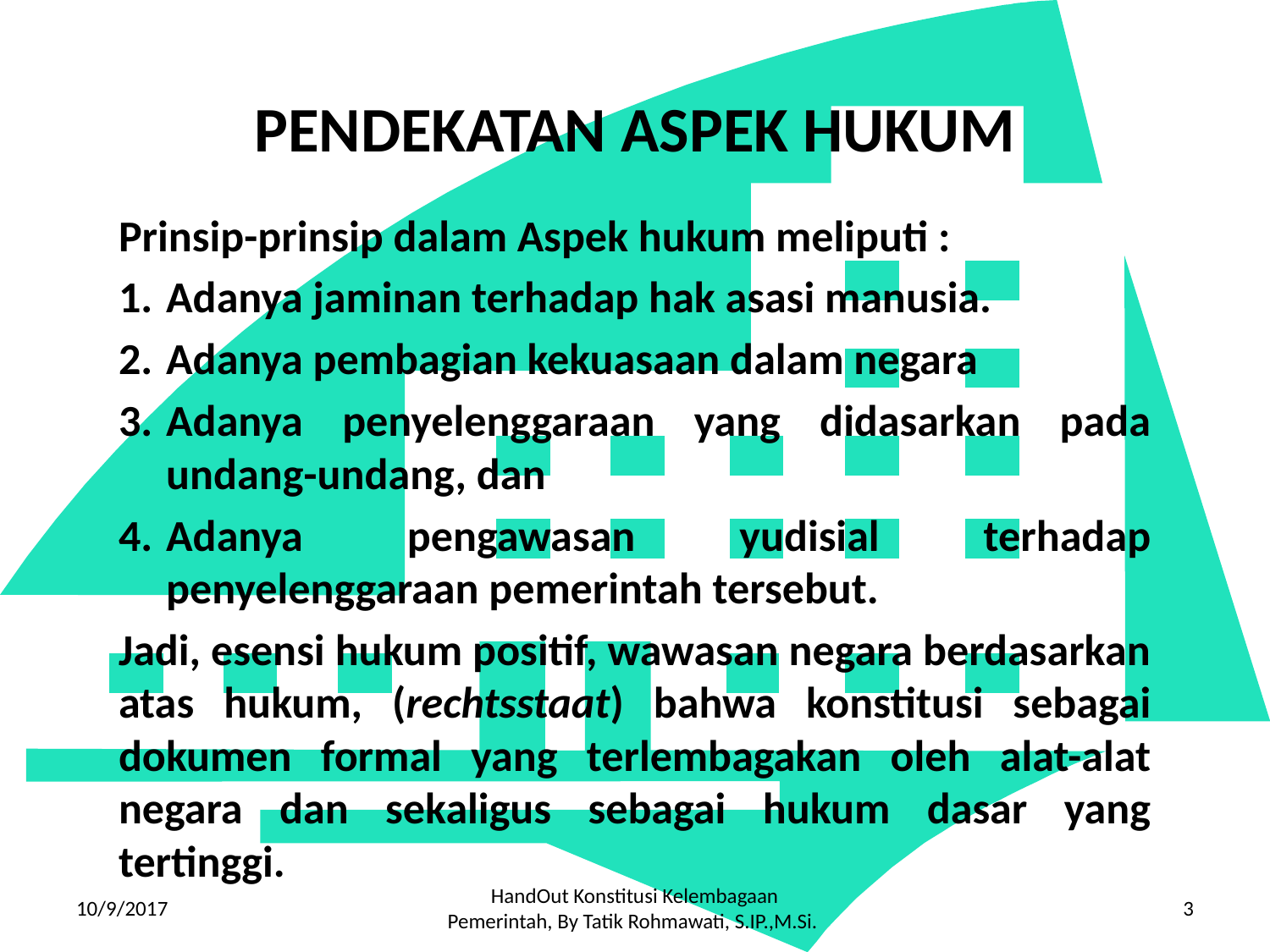

# PENDEKATAN ASPEK HUKUM
Prinsip-prinsip dalam Aspek hukum meliputi :
Adanya jaminan terhadap hak asasi manusia.
Adanya pembagian kekuasaan dalam negara
Adanya penyelenggaraan yang didasarkan pada undang-undang, dan
Adanya pengawasan yudisial terhadap penyelenggaraan pemerintah tersebut.
Jadi, esensi hukum positif, wawasan negara berdasarkan atas hukum, (rechtsstaat) bahwa konstitusi sebagai dokumen formal yang terlembagakan oleh alat-alat negara dan sekaligus sebagai hukum dasar yang tertinggi.
10/9/2017
HandOut Konstitusi Kelembagaan Pemerintah, By Tatik Rohmawati, S.IP.,M.Si.
3